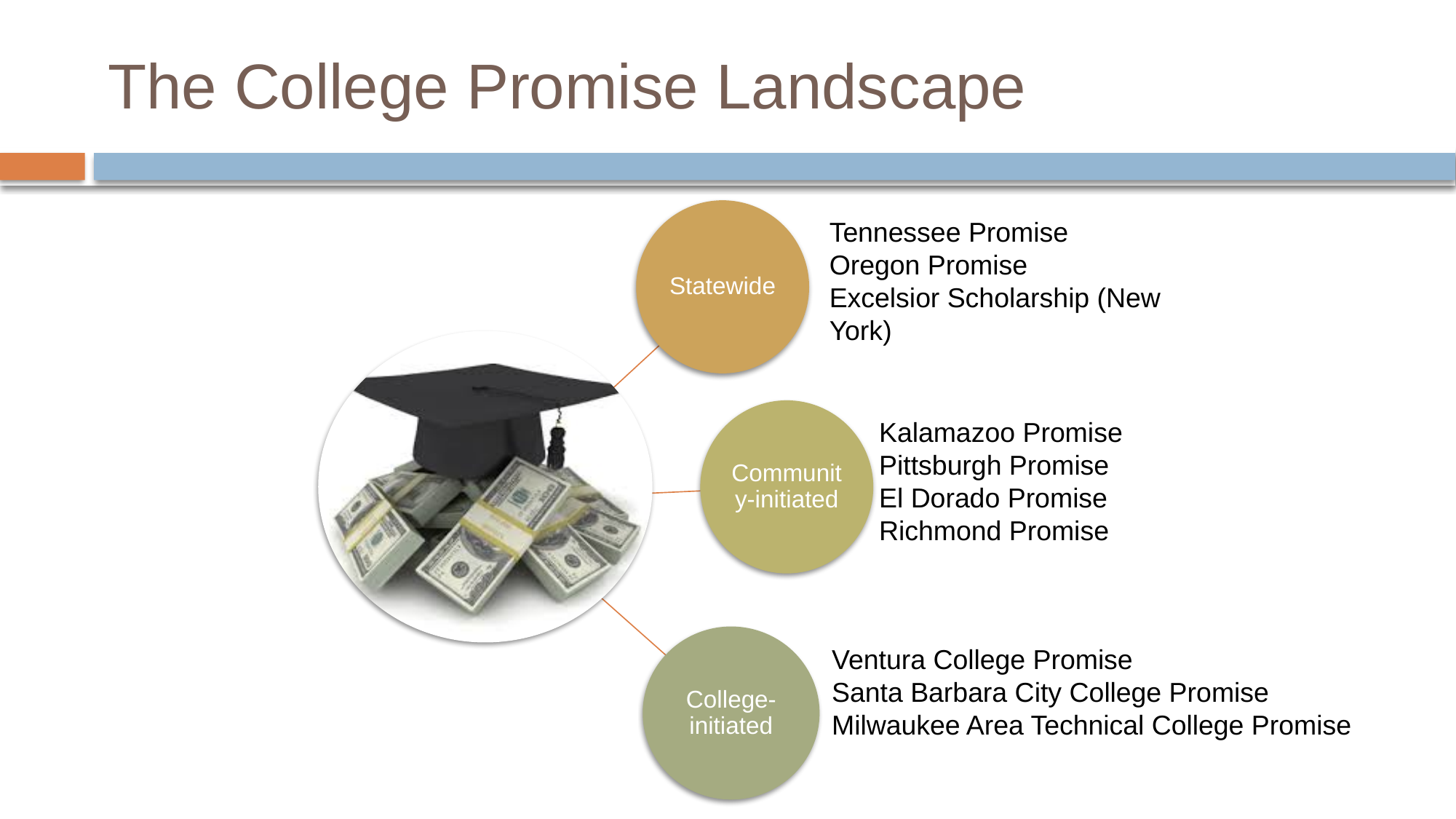

# The College Promise Landscape
Statewide
Community-initiated
College- initiated
Tennessee Promise
Oregon Promise
Excelsior Scholarship (New York)
Kalamazoo Promise
Pittsburgh Promise
El Dorado Promise
Richmond Promise
Ventura College Promise
Santa Barbara City College Promise
Milwaukee Area Technical College Promise